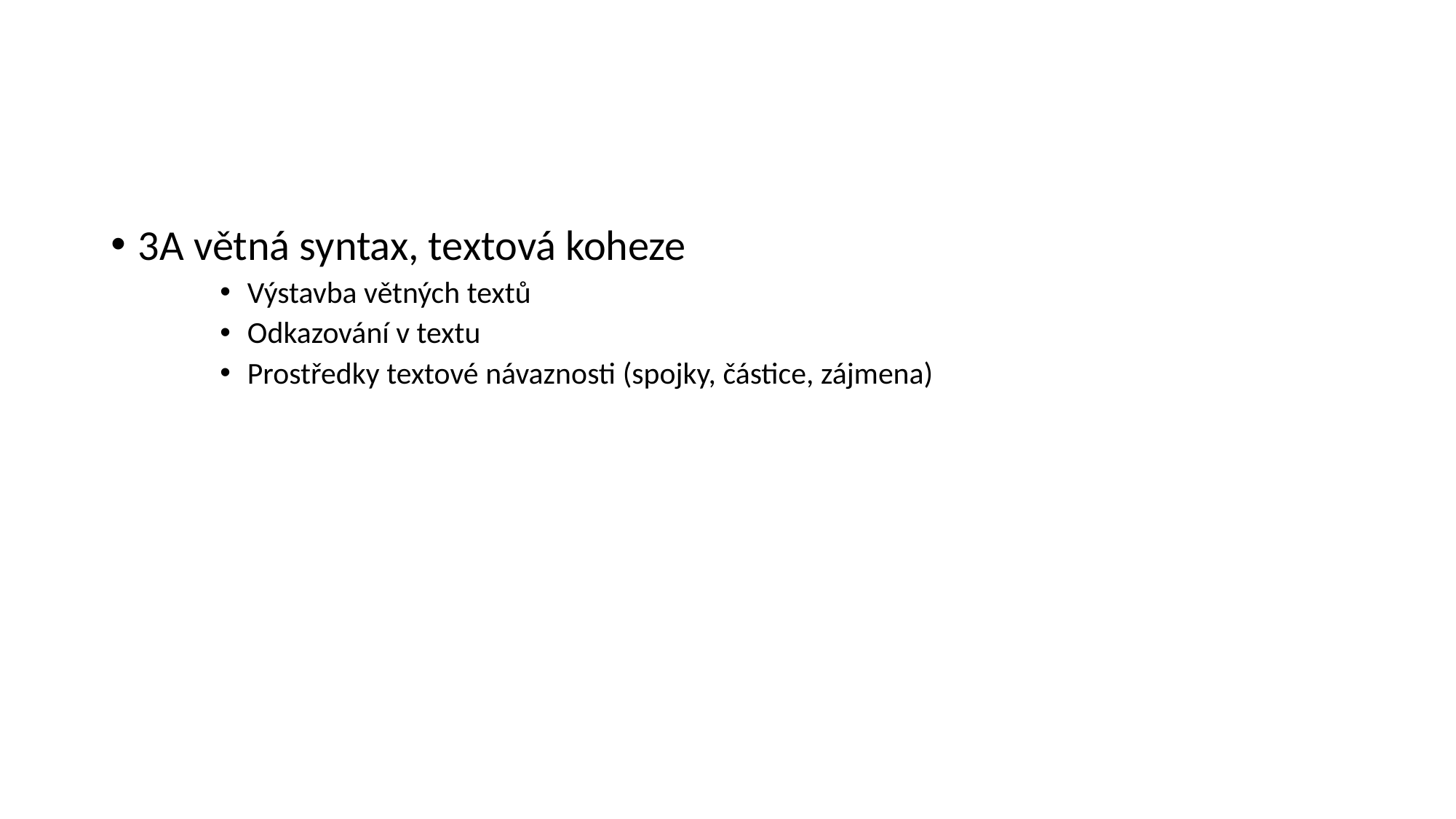

#
3A větná syntax, textová koheze
Výstavba větných textů
Odkazování v textu
Prostředky textové návaznosti (spojky, částice, zájmena)